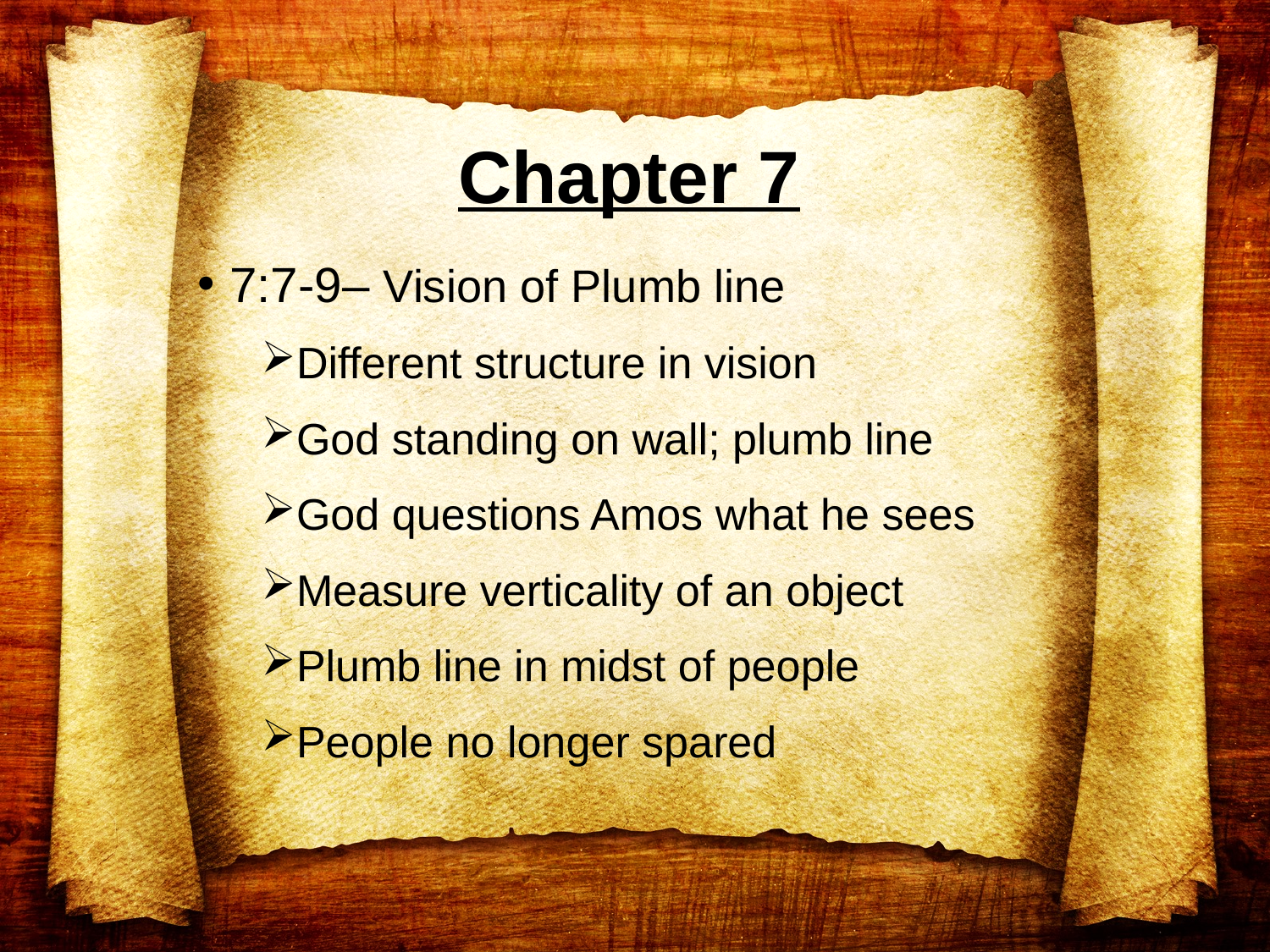

# Chapter 7
7:7-9– Vision of Plumb line
Different structure in vision
God standing on wall; plumb line
God questions Amos what he sees
Measure verticality of an object
Plumb line in midst of people
People no longer spared